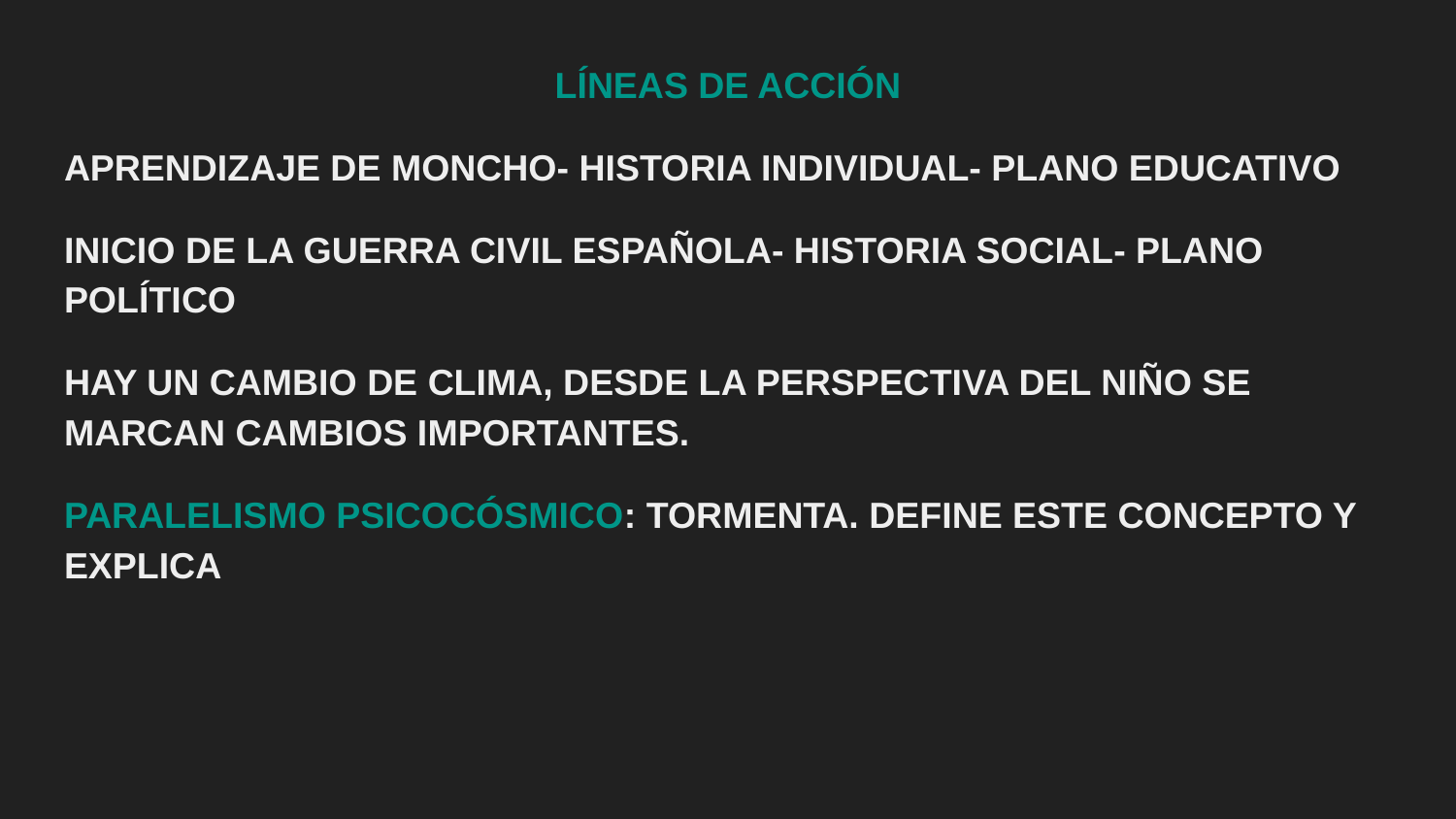

LÍNEAS DE ACCIÓN
APRENDIZAJE DE MONCHO- HISTORIA INDIVIDUAL- PLANO EDUCATIVO
INICIO DE LA GUERRA CIVIL ESPAÑOLA- HISTORIA SOCIAL- PLANO POLÍTICO
HAY UN CAMBIO DE CLIMA, DESDE LA PERSPECTIVA DEL NIÑO SE MARCAN CAMBIOS IMPORTANTES.
PARALELISMO PSICOCÓSMICO: TORMENTA. DEFINE ESTE CONCEPTO Y EXPLICA